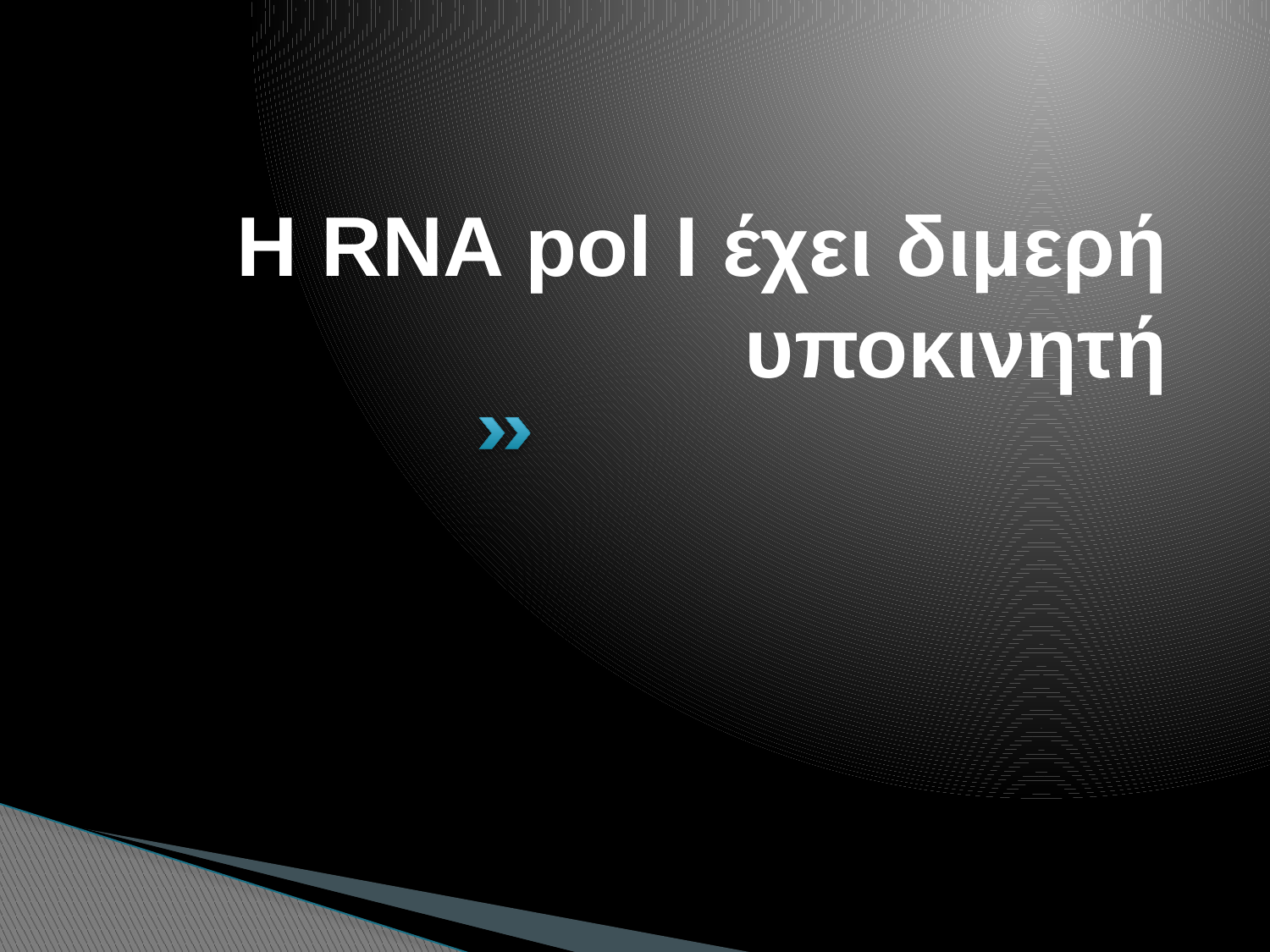

# Η RNA pol I έχει διμερή υποκινητή